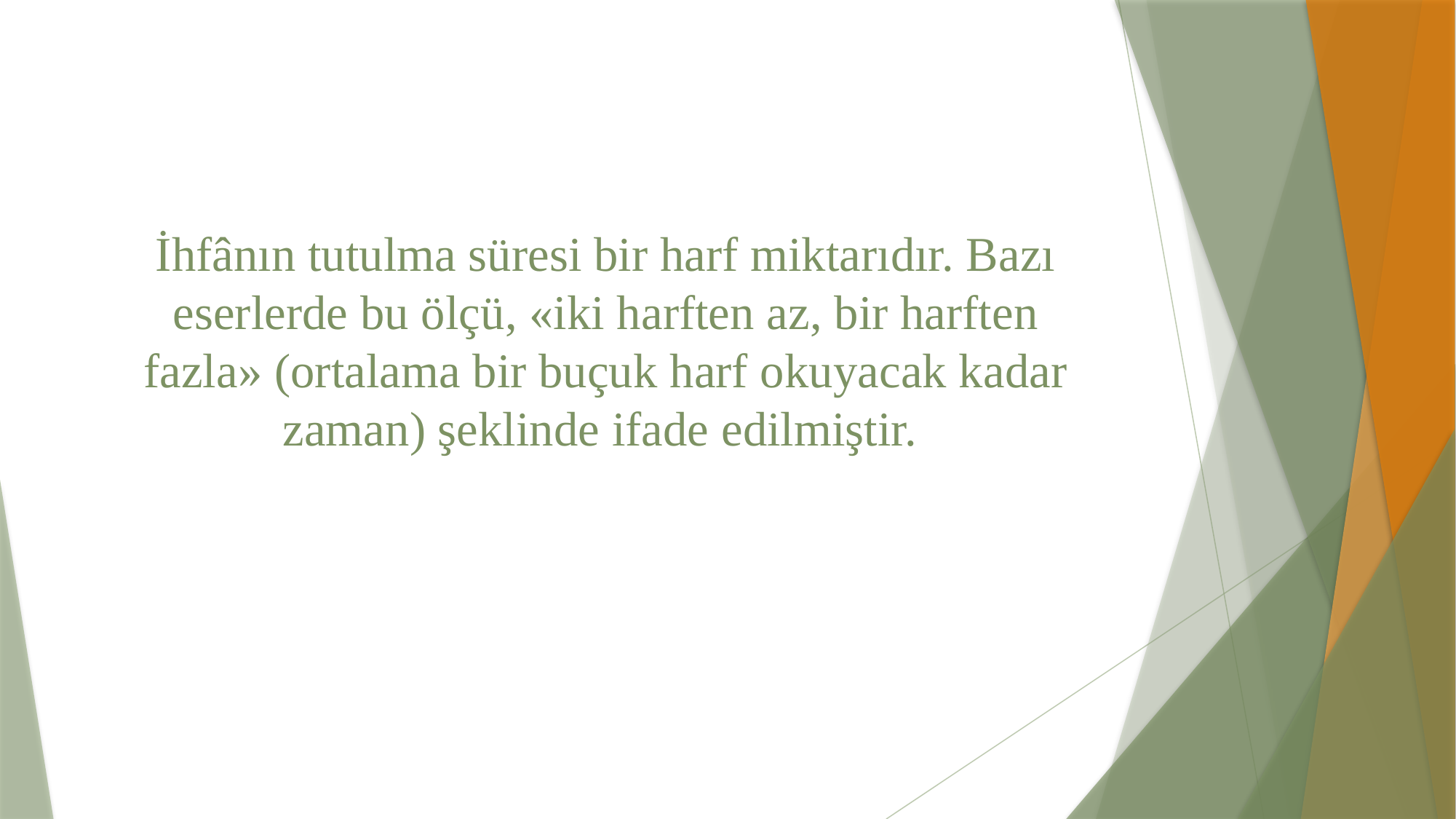

# İhfânın tutulma süresi bir harf miktarıdır. Bazı eserlerde bu ölçü, «iki harften az, bir harften fazla» (ortalama bir buçuk harf okuyacak kadar zaman) şeklinde ifade edilmiştir.